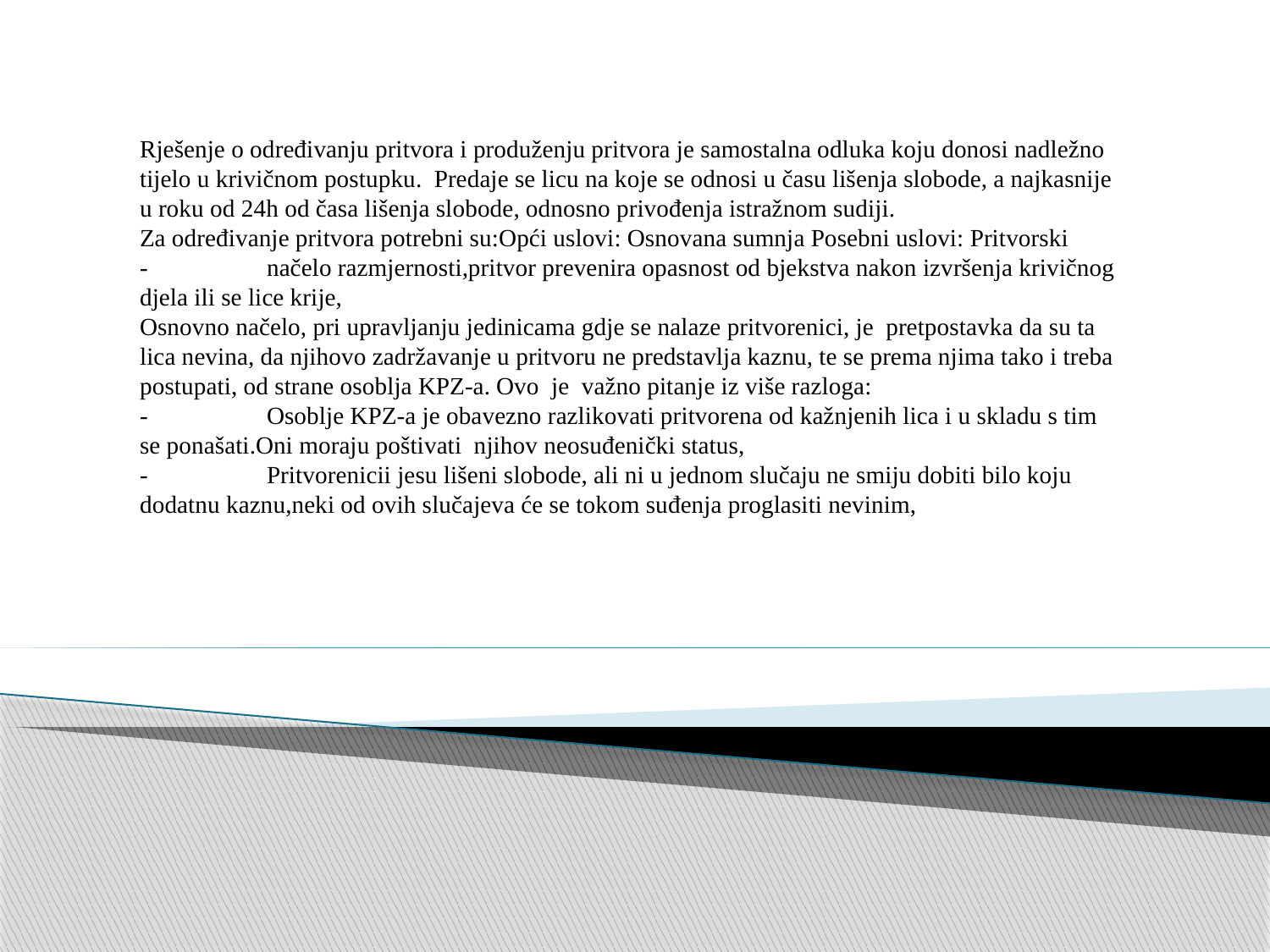

Rješenje o određivanju pritvora i produženju pritvora je samostalna odluka koju donosi nadležno tijelo u krivičnom postupku.  Predaje se licu na koje se odnosi u času lišenja slobode, a najkasnije u roku od 24h od časa lišenja slobode, odnosno privođenja istražnom sudiji.
Za određivanje pritvora potrebni su:Opći uslovi: Osnovana sumnja Posebni uslovi: Pritvorski
-	načelo razmjernosti,pritvor prevenira opasnost od bjekstva nakon izvršenja krivičnog djela ili se lice krije,
Osnovno načelo, pri upravljanju jedinicama gdje se nalaze pritvorenici, je  pretpostavka da su ta lica nevina, da njihovo zadržavanje u pritvoru ne predstavlja kaznu, te se prema njima tako i treba postupati, od strane osoblja KPZ-a. Ovo  je  važno pitanje iz više razloga:
-	Osoblje KPZ-a je obavezno razlikovati pritvorena od kažnjenih lica i u skladu s tim   se ponašati.Oni moraju poštivati  njihov neosuđenički status,
-	Pritvorenicii jesu lišeni slobode, ali ni u jednom slučaju ne smiju dobiti bilo koju dodatnu kaznu,neki od ovih slučajeva će se tokom suđenja proglasiti nevinim,